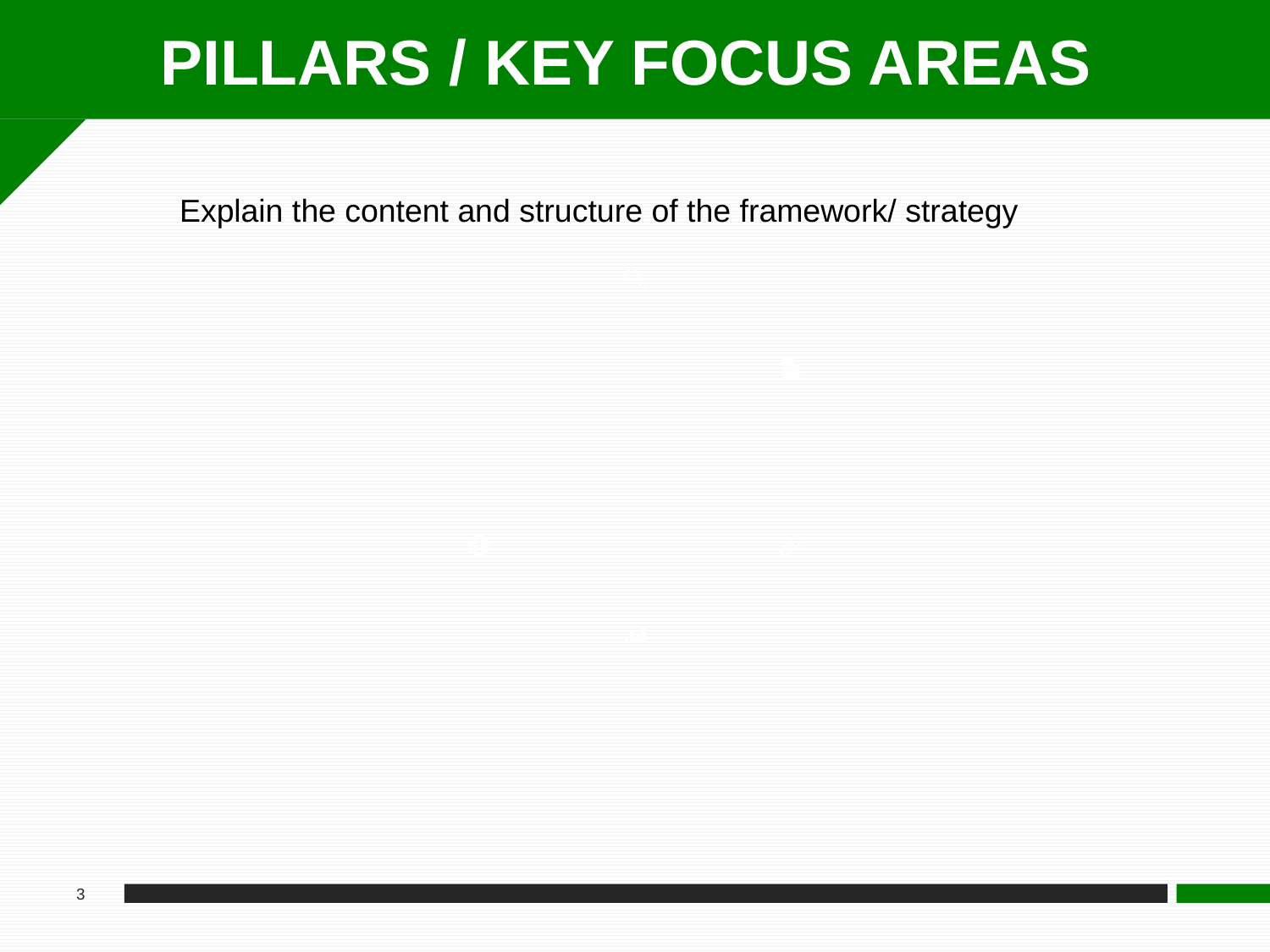

PILLARS / KEY FOCUS AREAS

Explain the content and structure of the framework/ strategy

3